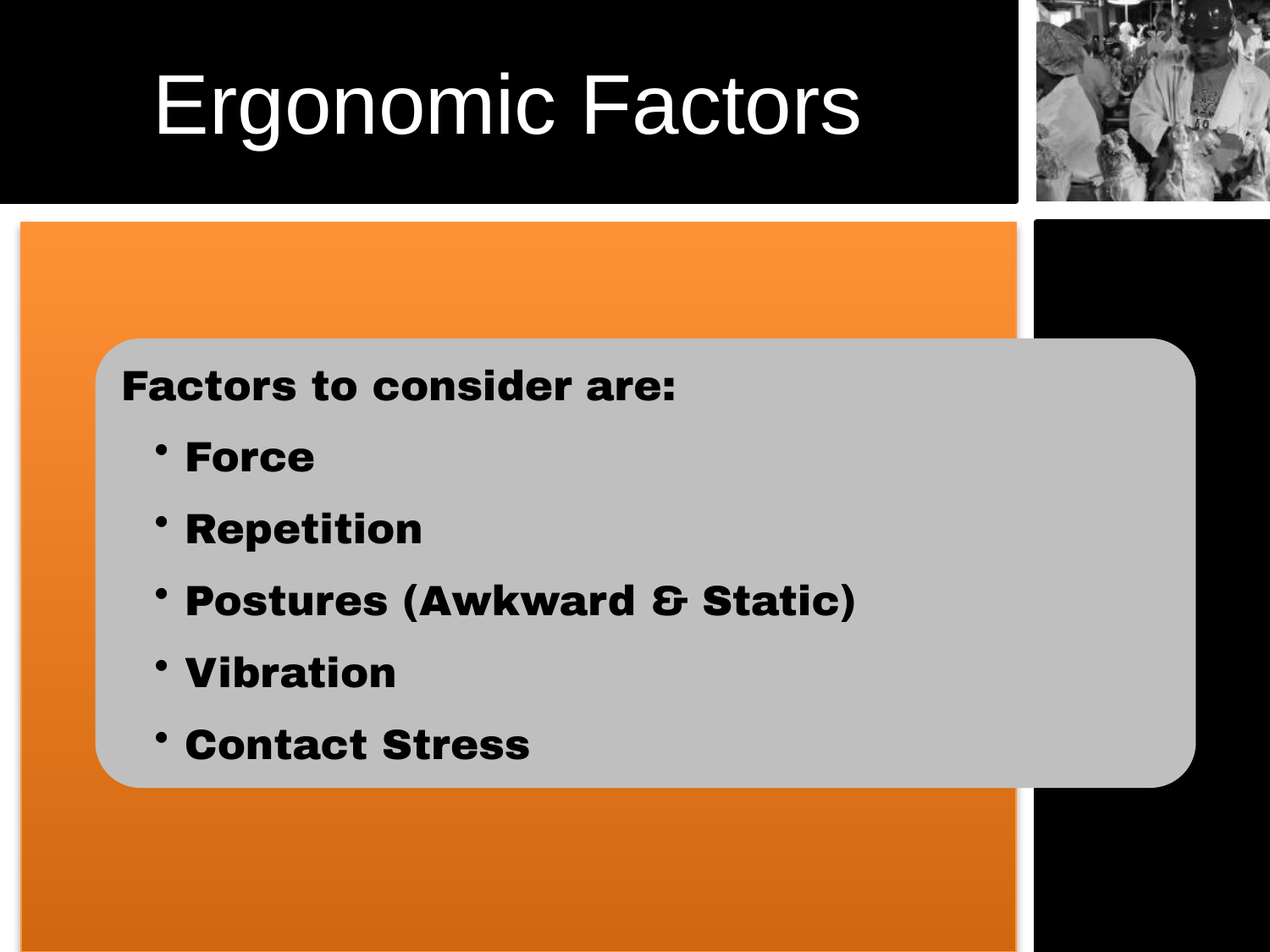

Ergonomic Factors
Factors to consider are:
Force
Repetition
Postures (Awkward & Static)
Vibration
Contact Stress